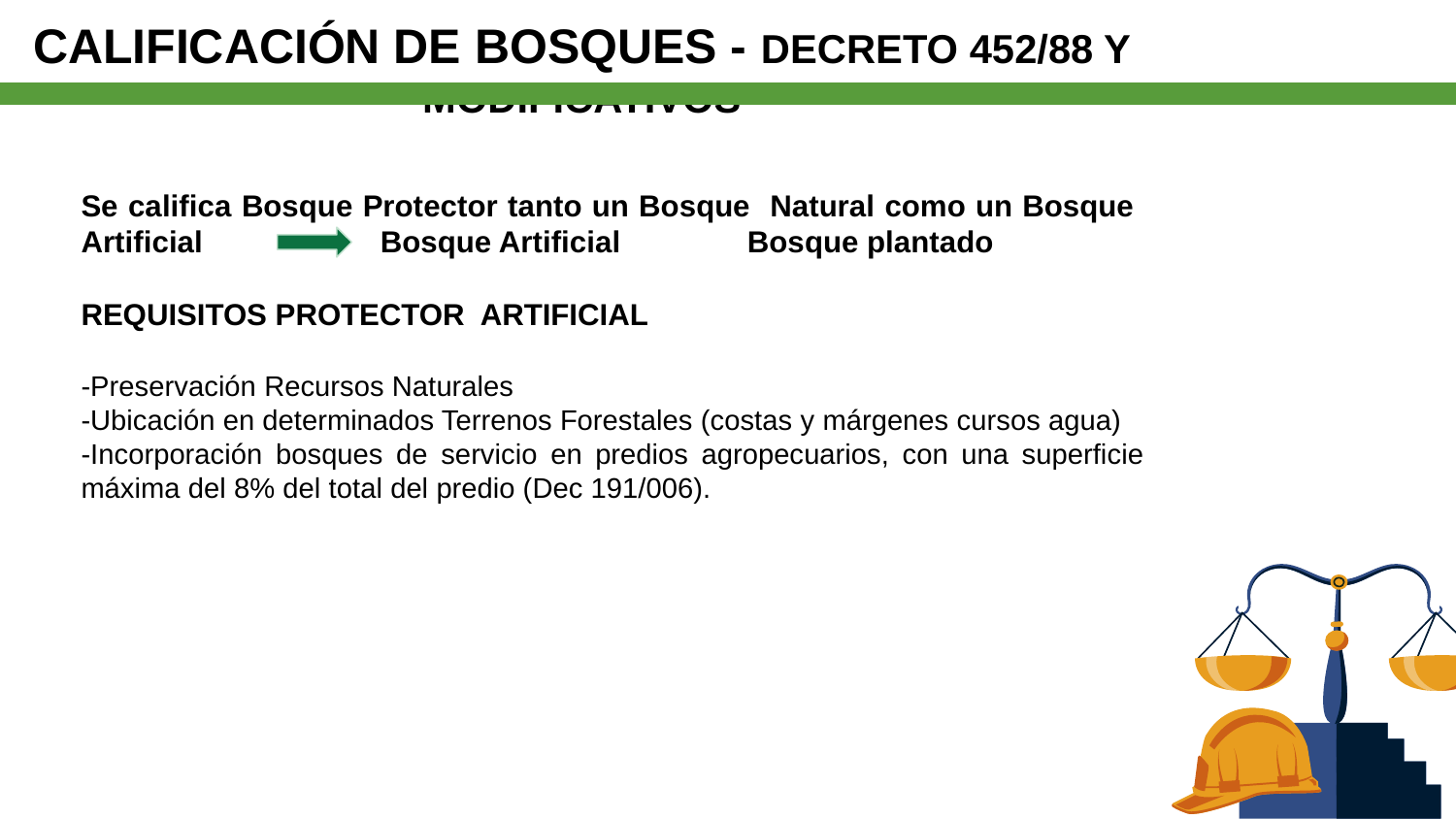

CALIFICACIÓN DE BOSQUES - DECRETO 452/88 Y MODIFICATIVOS

Se califica Bosque Protector tanto un Bosque  Natural como un Bosque  Artificial                     Bosque Artificial               Bosque plantado

REQUISITOS PROTECTOR  ARTIFICIAL

-Preservación Recursos Naturales
-Ubicación en determinados Terrenos Forestales (costas y márgenes cursos agua)
-Incorporación bosques de servicio en predios agropecuarios, con una superficie máxima del 8% del total del predio (Dec 191/006).